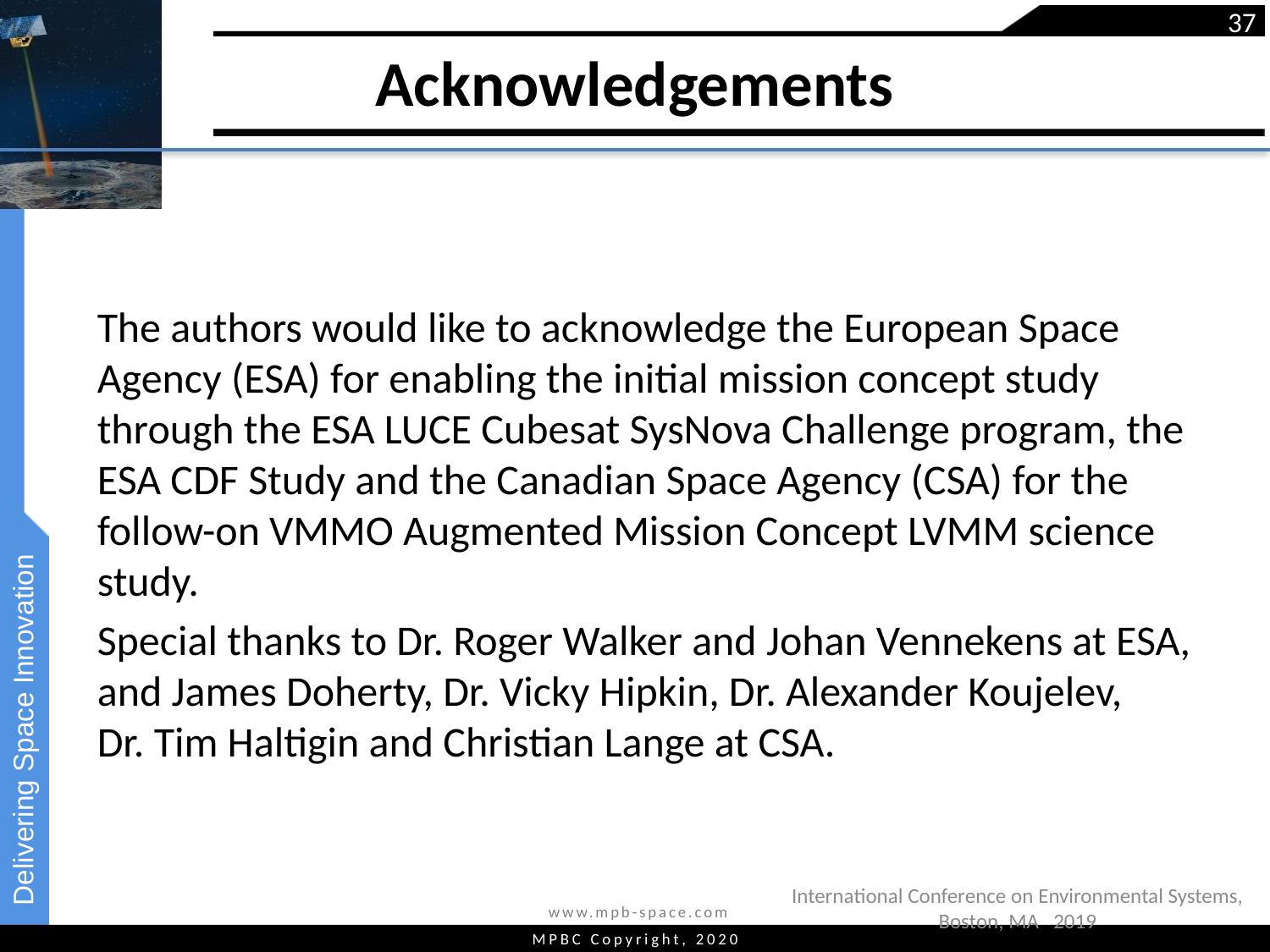

37
Acknowledgements
#
The authors would like to acknowledge the European Space Agency (ESA) for enabling the initial mission concept study through the ESA LUCE Cubesat SysNova Challenge program, the ESA CDF Study and the Canadian Space Agency (CSA) for the follow-on VMMO Augmented Mission Concept LVMM science study.
Special thanks to Dr. Roger Walker and Johan Vennekens at ESA, and James Doherty, Dr. Vicky Hipkin, Dr. Alexander Koujelev, Dr. Tim Haltigin and Christian Lange at CSA.

International Conference on Environmental Systems, Boston, MA   2019